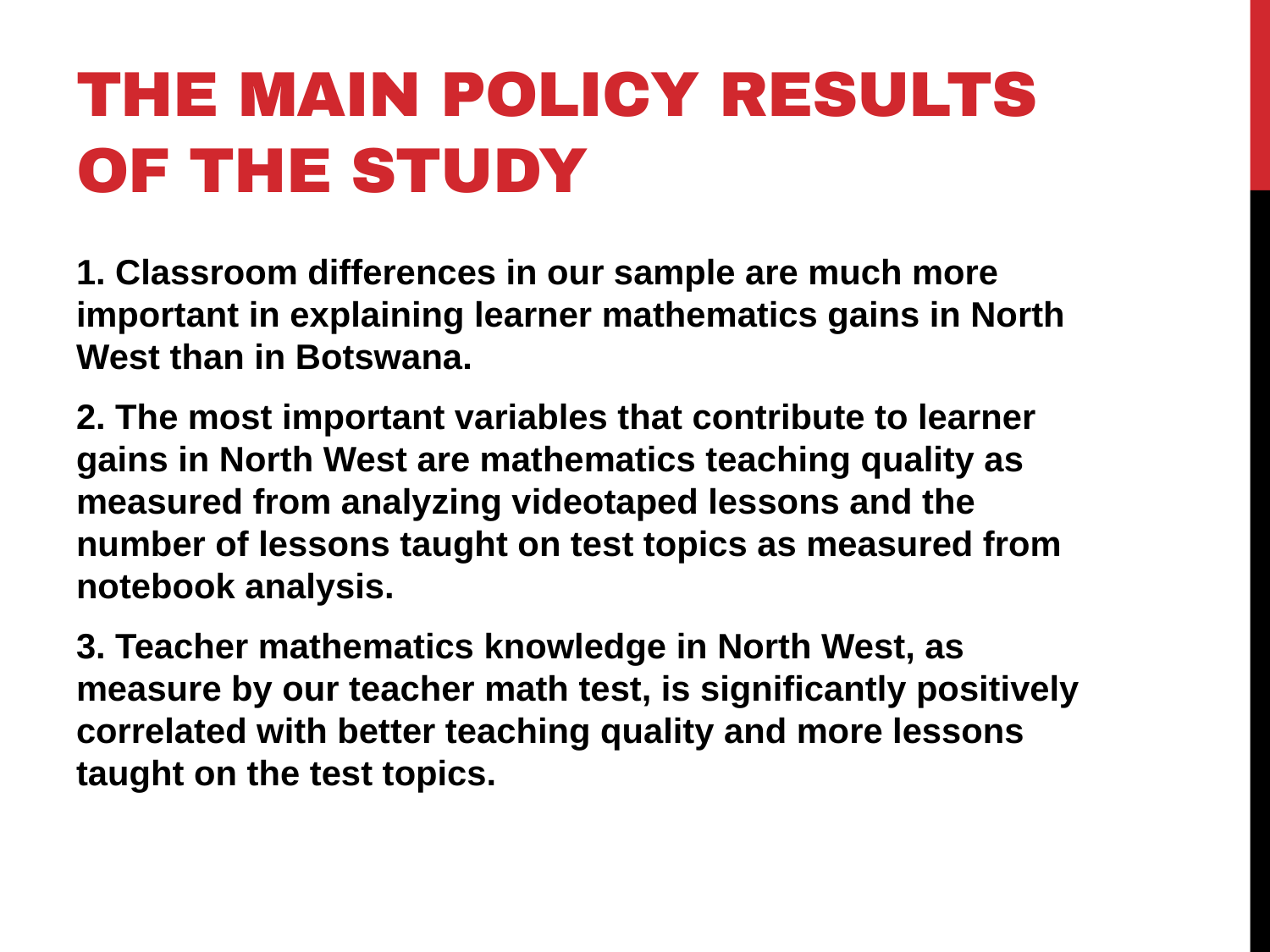

# The main policy results of the study
1. Classroom differences in our sample are much more important in explaining learner mathematics gains in North West than in Botswana.
2. The most important variables that contribute to learner gains in North West are mathematics teaching quality as measured from analyzing videotaped lessons and the number of lessons taught on test topics as measured from notebook analysis.
3. Teacher mathematics knowledge in North West, as measure by our teacher math test, is significantly positively correlated with better teaching quality and more lessons taught on the test topics.